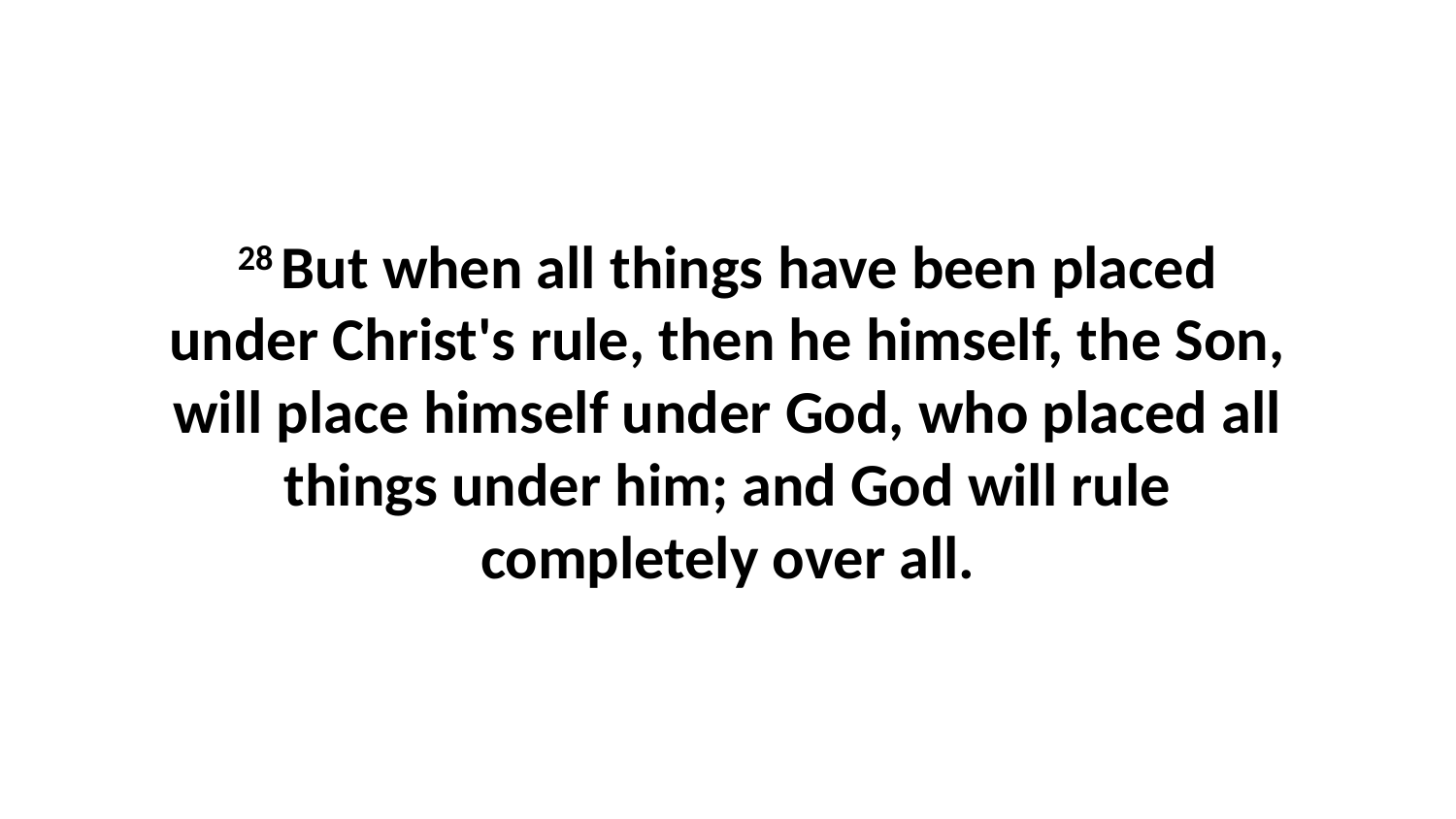

28 But when all things have been placed under Christ's rule, then he himself, the Son, will place himself under God, who placed all things under him; and God will rule completely over all.